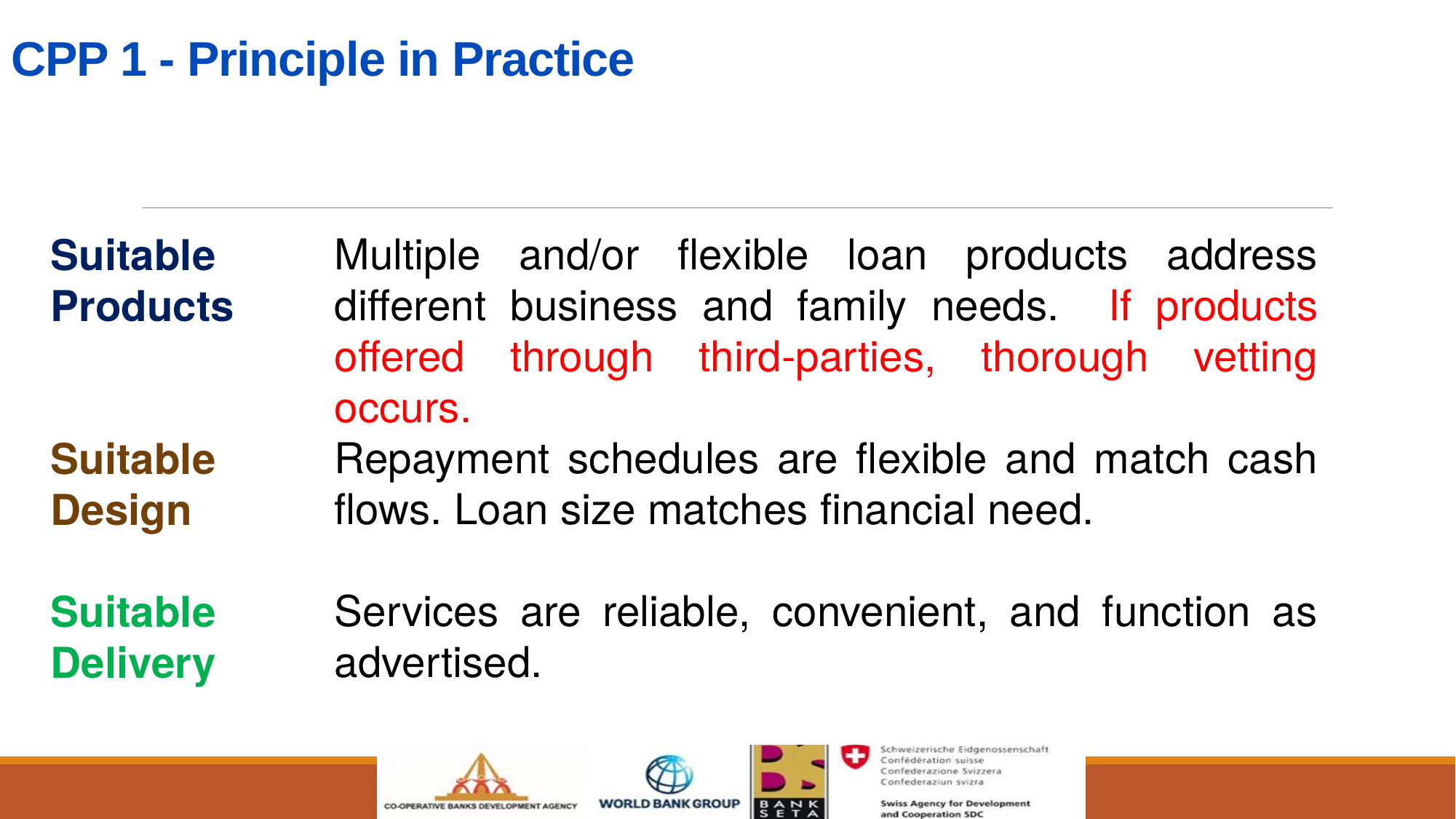

# CPP 1 - Principle in Practice

Suitable Products

Suitable Design

Suitable Delivery
Multiple and/or flexible loan products address different business and family needs.  If products offered through third-parties, thorough vetting occurs.
Repayment schedules are flexible and match cash flows. Loan size matches financial need.

Services are reliable, convenient, and function as advertised.